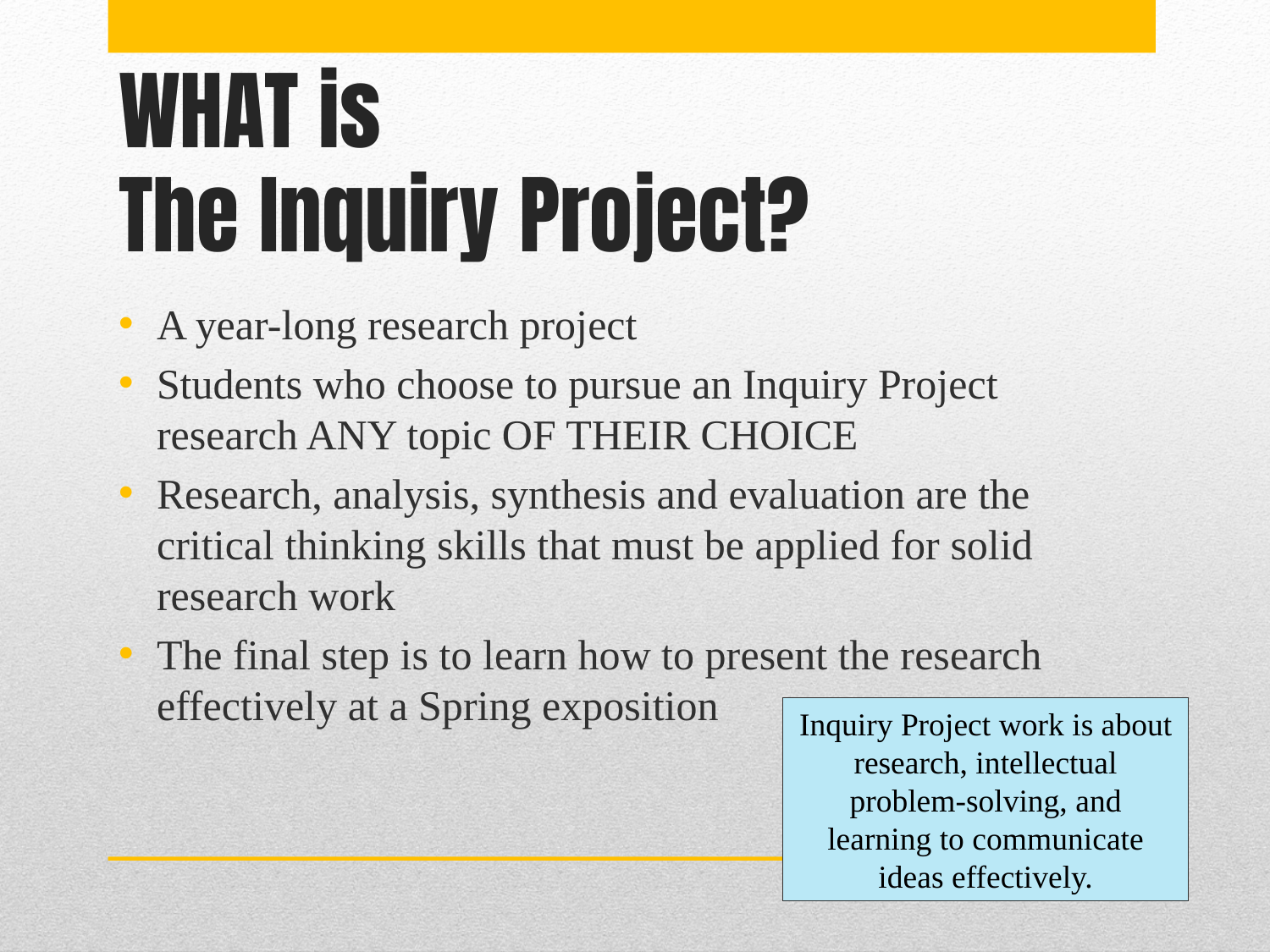

# WHAT is The Inquiry Project?
A year-long research project
Students who choose to pursue an Inquiry Project research ANY topic OF THEIR CHOICE
Research, analysis, synthesis and evaluation are the critical thinking skills that must be applied for solid research work
The final step is to learn how to present the research effectively at a Spring exposition
Inquiry Project work is about research, intellectual problem-solving, and learning to communicate ideas effectively.